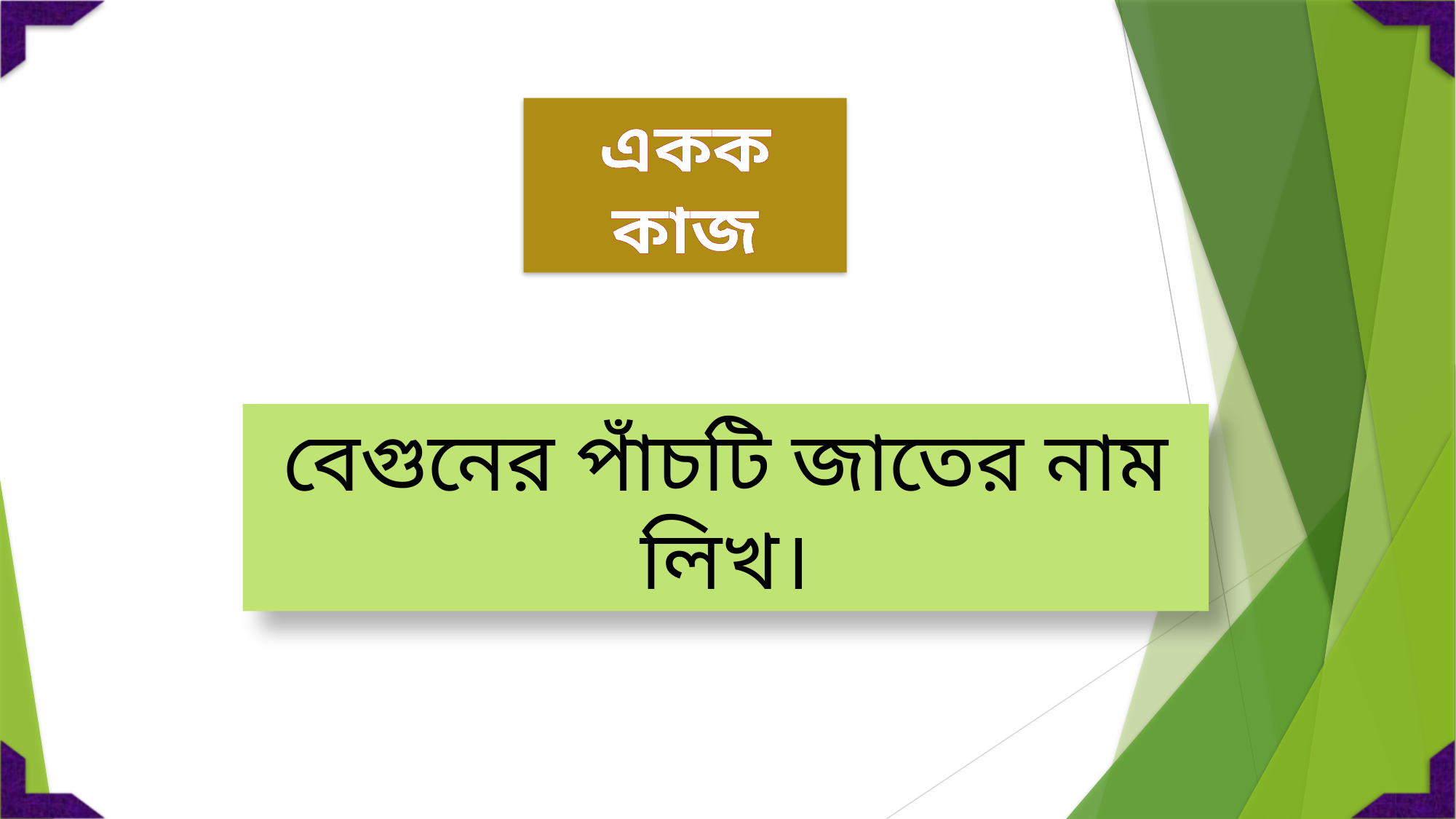

একক কাজ
বেগুনের পাঁচটি জাতের নাম লিখ।